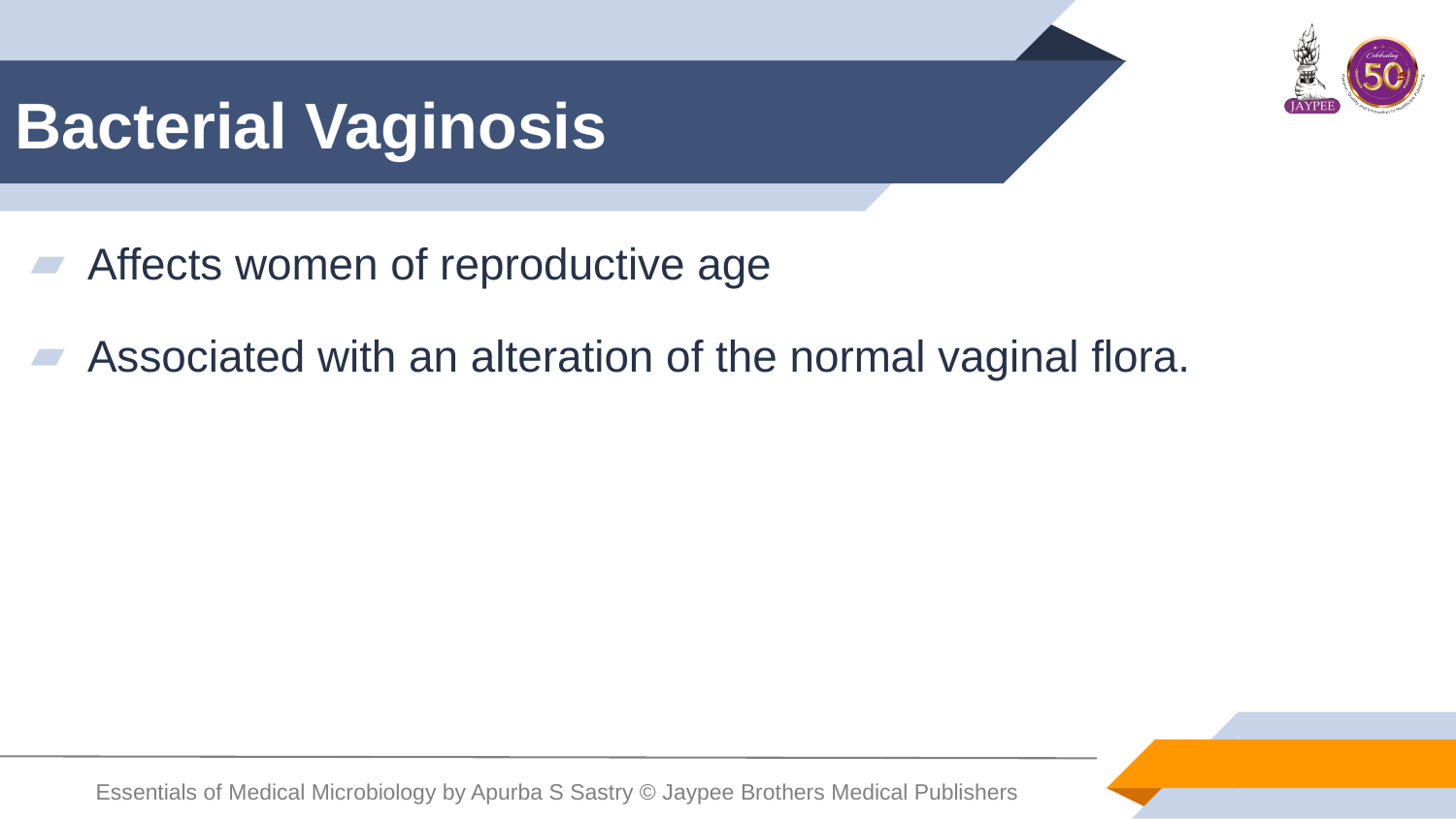

# Bacterial Vaginosis
Affects women of reproductive age
Associated with an alteration of the normal vaginal flora.